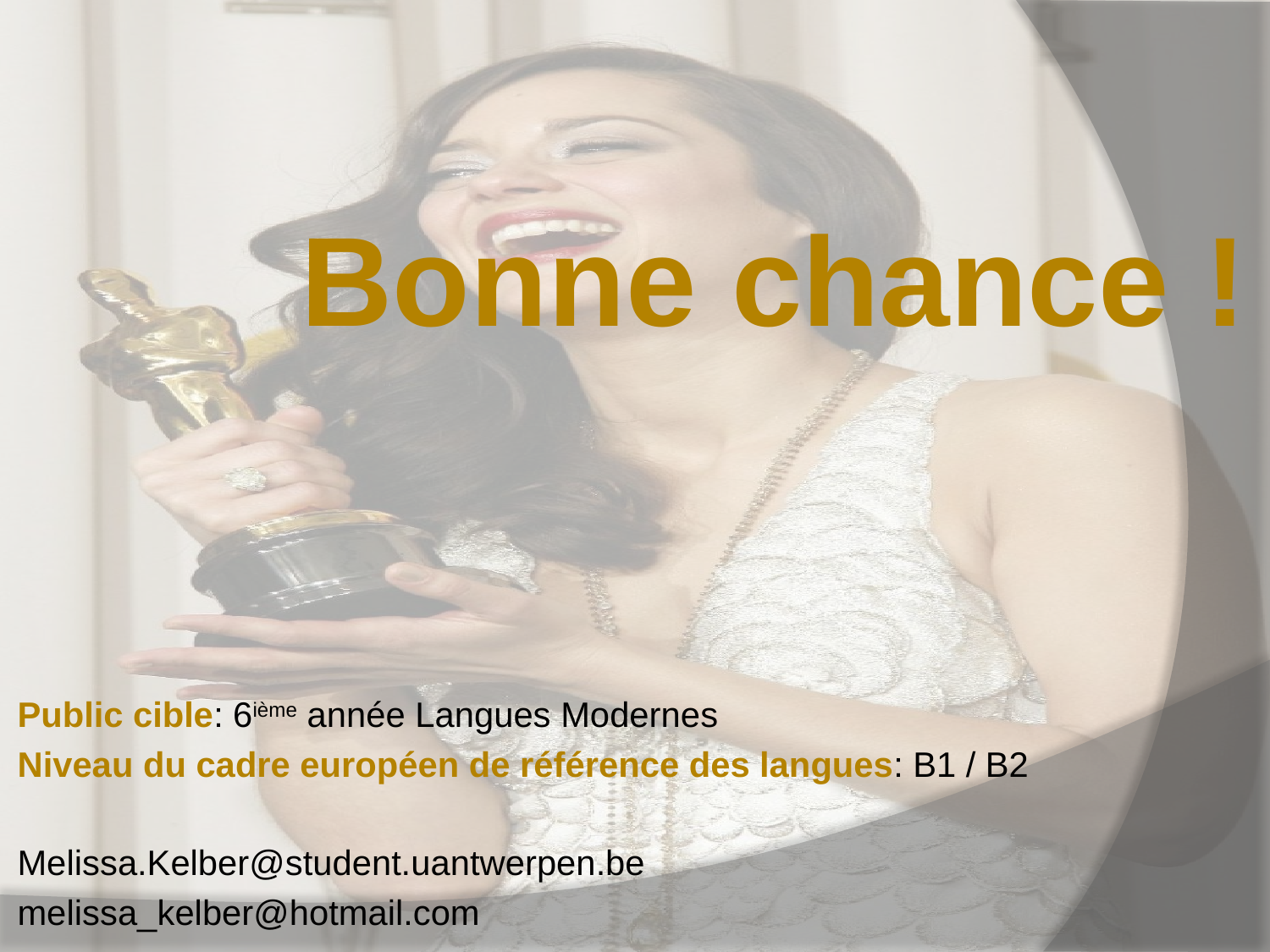

# Bonne chance !
Public cible: 6ième année Langues Modernes
Niveau du cadre européen de référence des langues: B1 / B2

Melissa.Kelber@student.uantwerpen.be
melissa_kelber@hotmail.com